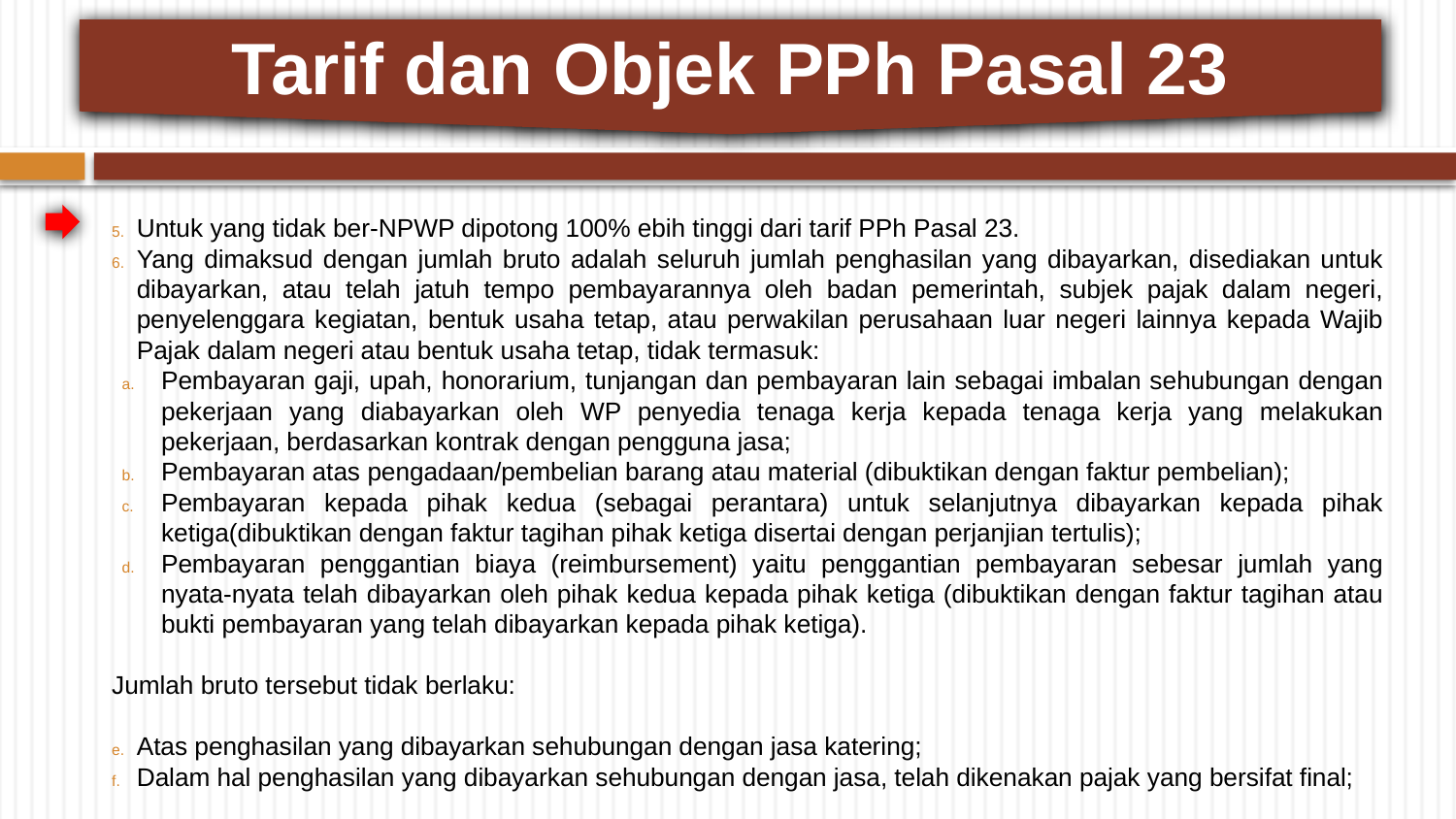

Tarif dan Objek PPh Pasal 23

Untuk yang tidak ber-NPWP dipotong 100% ebih tinggi dari tarif PPh Pasal 23.
Yang dimaksud dengan jumlah bruto adalah seluruh jumlah penghasilan yang dibayarkan, disediakan untuk dibayarkan, atau telah jatuh tempo pembayarannya oleh badan pemerintah, subjek pajak dalam negeri, penyelenggara kegiatan, bentuk usaha tetap, atau perwakilan perusahaan luar negeri lainnya kepada Wajib Pajak dalam negeri atau bentuk usaha tetap, tidak termasuk:
Pembayaran gaji, upah, honorarium, tunjangan dan pembayaran lain sebagai imbalan sehubungan dengan pekerjaan yang diabayarkan oleh WP penyedia tenaga kerja kepada tenaga kerja yang melakukan pekerjaan, berdasarkan kontrak dengan pengguna jasa;
Pembayaran atas pengadaan/pembelian barang atau material (dibuktikan dengan faktur pembelian);
Pembayaran kepada pihak kedua (sebagai perantara) untuk selanjutnya dibayarkan kepada pihak ketiga(dibuktikan dengan faktur tagihan pihak ketiga disertai dengan perjanjian tertulis);
Pembayaran penggantian biaya (reimbursement) yaitu penggantian pembayaran sebesar jumlah yang nyata-nyata telah dibayarkan oleh pihak kedua kepada pihak ketiga (dibuktikan dengan faktur tagihan atau bukti pembayaran yang telah dibayarkan kepada pihak ketiga).

Jumlah bruto tersebut tidak berlaku:

Atas penghasilan yang dibayarkan sehubungan dengan jasa katering;
Dalam hal penghasilan yang dibayarkan sehubungan dengan jasa, telah dikenakan pajak yang bersifat final;